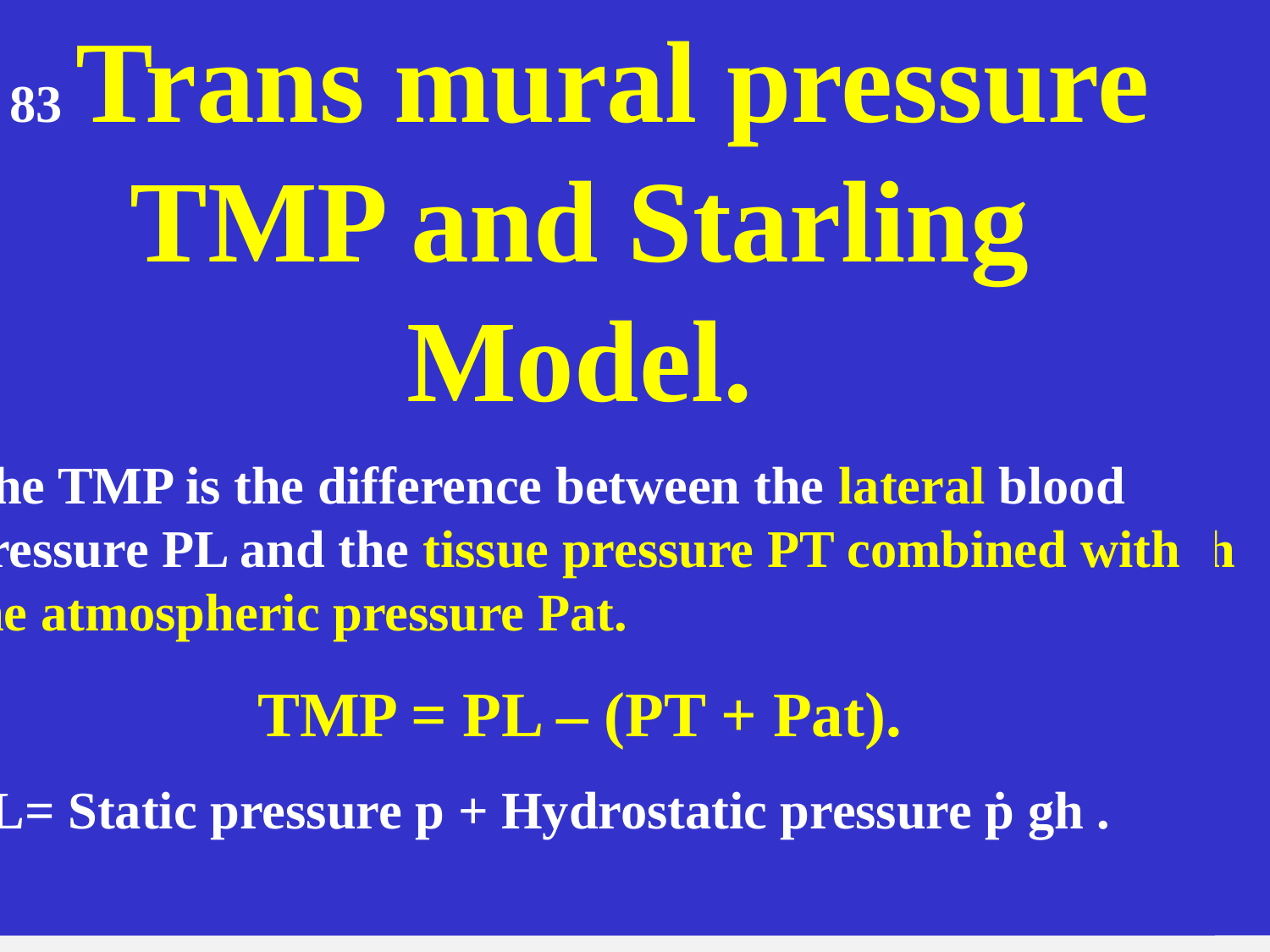

57 Trans mural pressure PTM and Starling Model.
The MTP is the difference between the lateral blood pressure PL and the tissue pressure PT combined with the atmospheric pressure Pat.
PTM = PL – (PT + Pat).
PL= Static pressure p + Hydrostatic pressure ṗ gh .

83 Trans mural pressure TMP and Starling Model.
The TMP is the difference between the lateral blood pressure PL and the tissue pressure PT combined with the atmospheric pressure Pat.
TMP = PL – (PT + Pat).
PL= Static pressure p + Hydrostatic pressure ṗ gh .